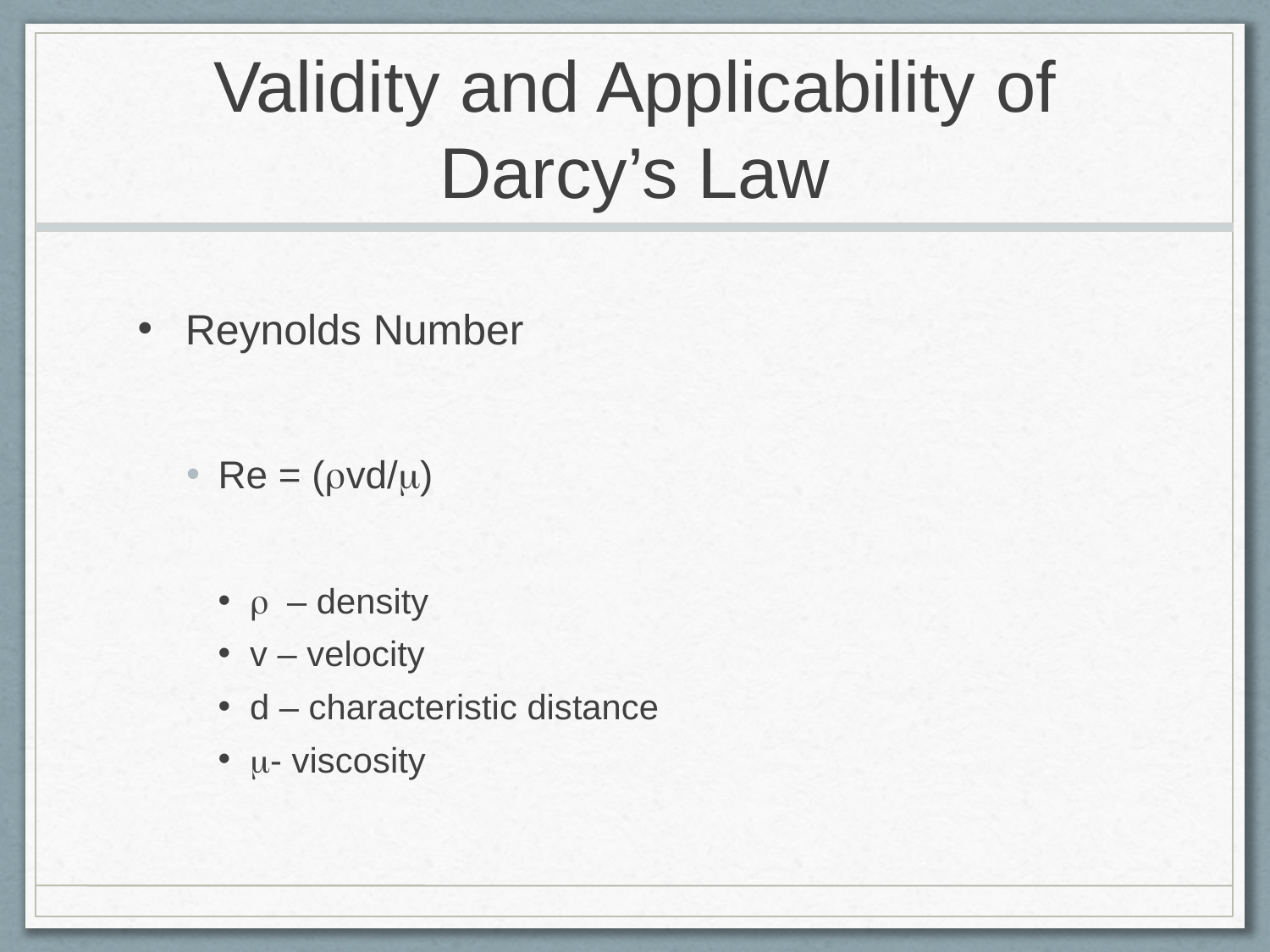

# Validity and Applicability of Darcy’s Law
Reynolds Number

Re = (ρvd/μ)

ρ – density
v – velocity
d – characteristic distance
μ- viscosity